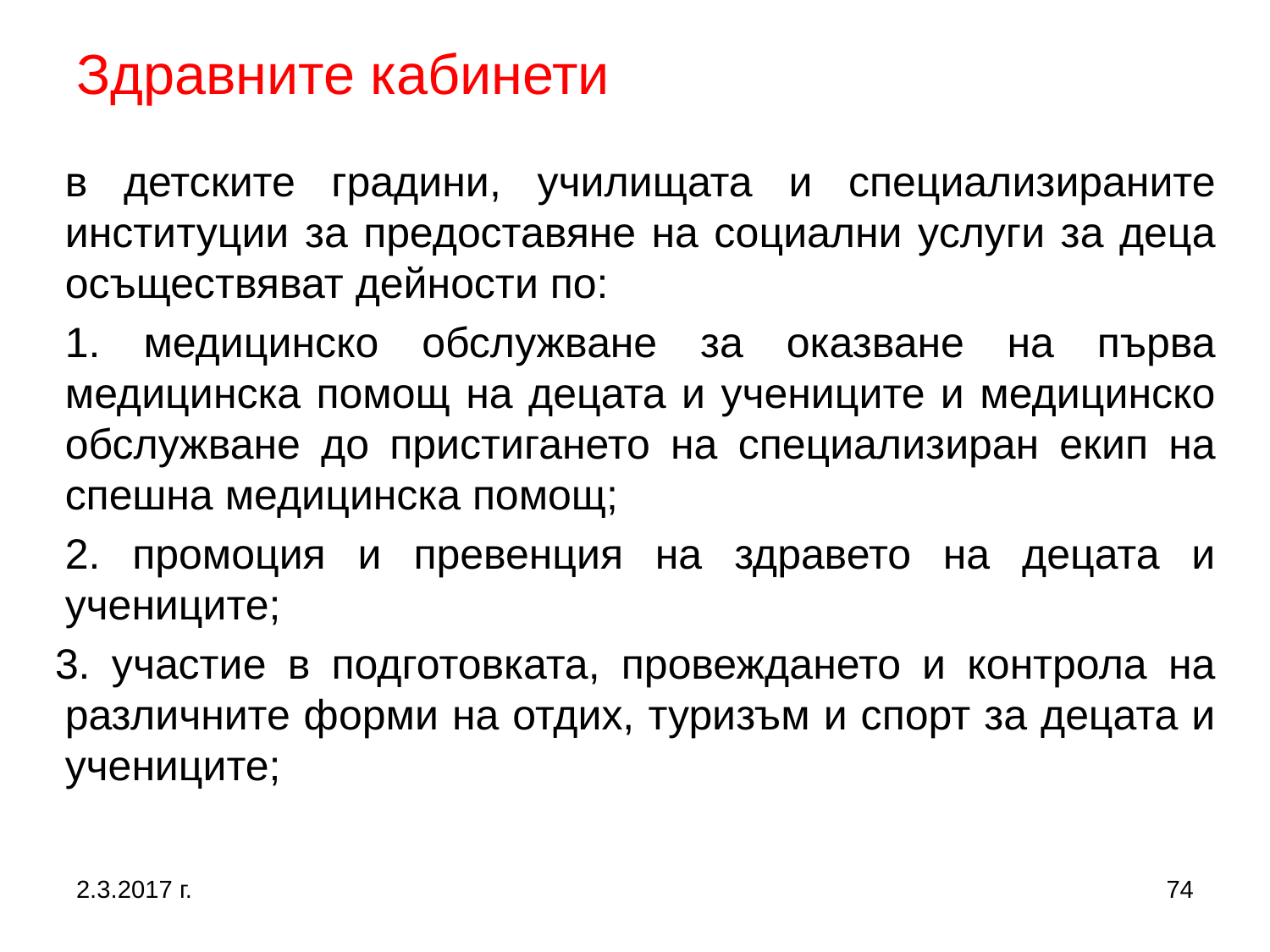

Здравните кабинети
	в детските градини, училищата и специализираните институции за предоставяне на социални услуги за деца осъществяват дейности по:
	1. медицинско обслужване за оказване на първа медицинска помощ на децата и учениците и медицинско обслужване до пристигането на специализиран екип на спешна медицинска помощ;
	2. промоция и превенция на здравето на децата и учениците;
3. участие в подготовката, провеждането и контрола на различните форми на отдих, туризъм и спорт за децата и учениците;

2.3.2017 г.
74